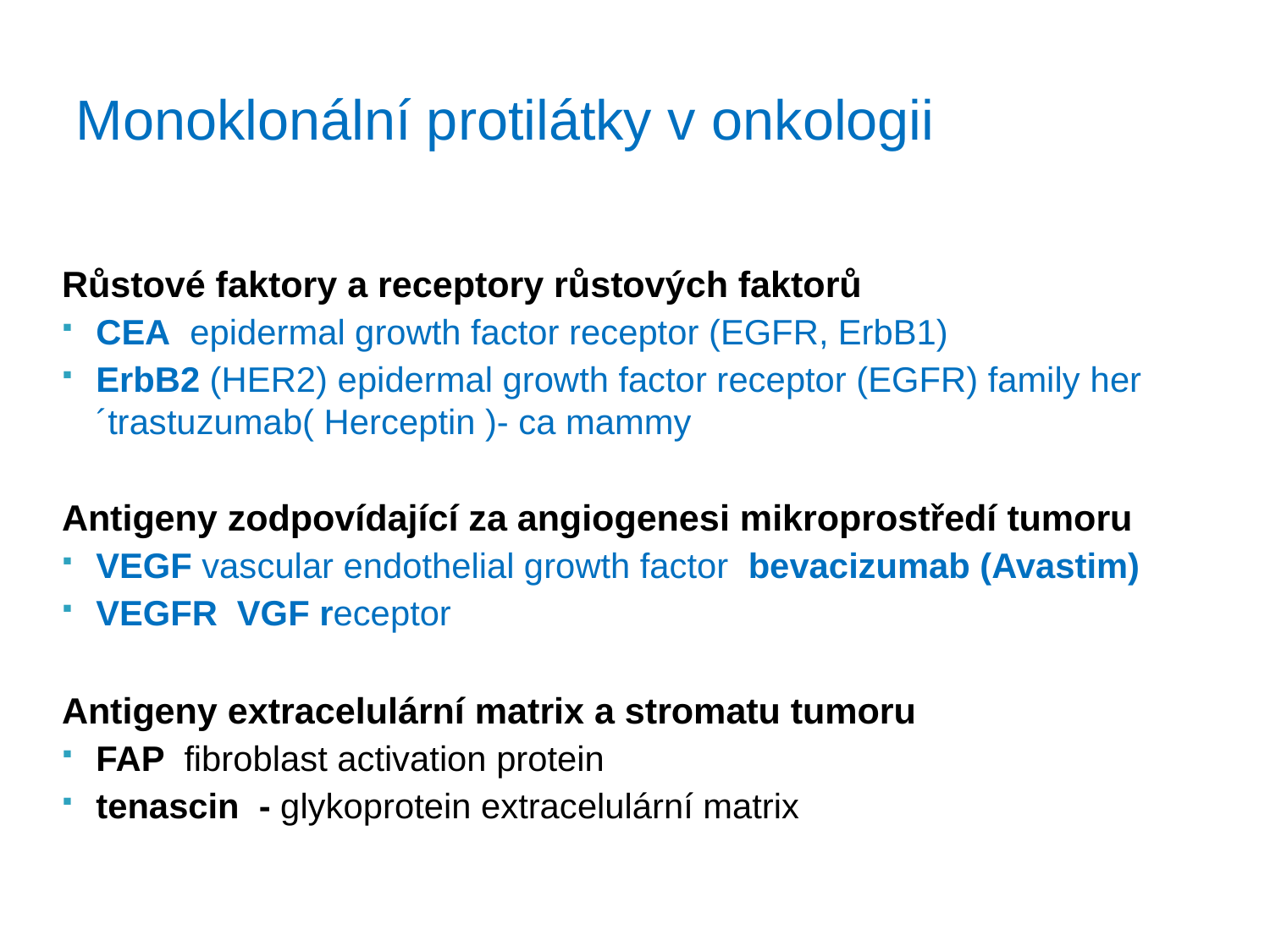

# Monoklonální protilátky v onkologii

Růstové faktory a receptory růstových faktorů
CEA  epidermal growth factor receptor (EGFR, ErbB1)
ErbB2 (HER2) epidermal growth factor receptor (EGFR) family her´trastuzumab( Herceptin )- ca mammy

Antigeny zodpovídající za angiogenesi mikroprostředí tumoru
VEGF vascular endothelial growth factor  bevacizumab (Avastim)
VEGFR  VGF receptor

Antigeny extracelulární matrix a stromatu tumoru
FAP  fibroblast activation protein
tenascin  - glykoprotein extracelulární matrix